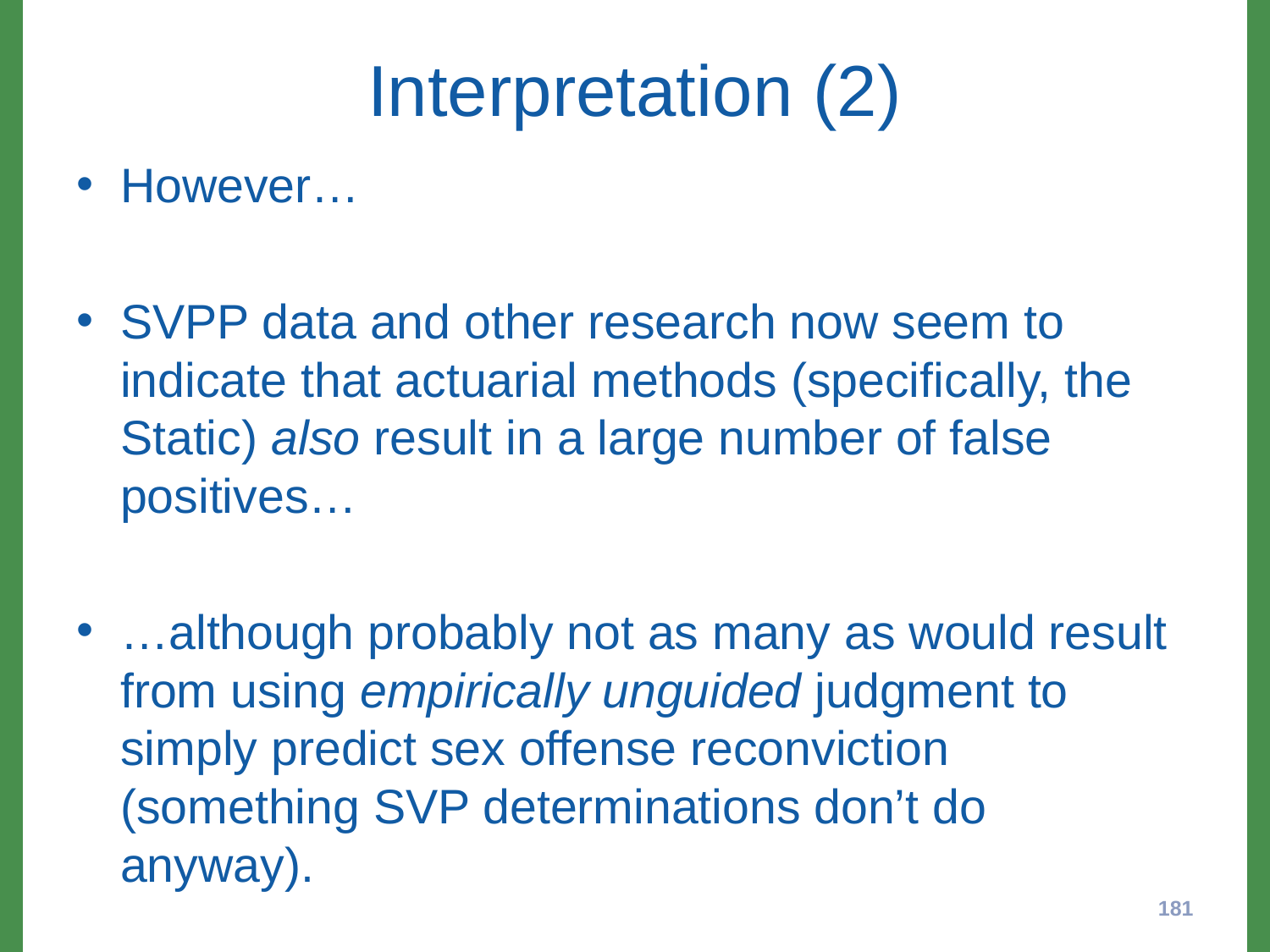

# Interpretation (2)
However…

SVPP data and other research now seem to indicate that actuarial methods (specifically, the Static) also result in a large number of false positives…

…although probably not as many as would result from using empirically unguided judgment to simply predict sex offense reconviction (something SVP determinations don’t do anyway).
181